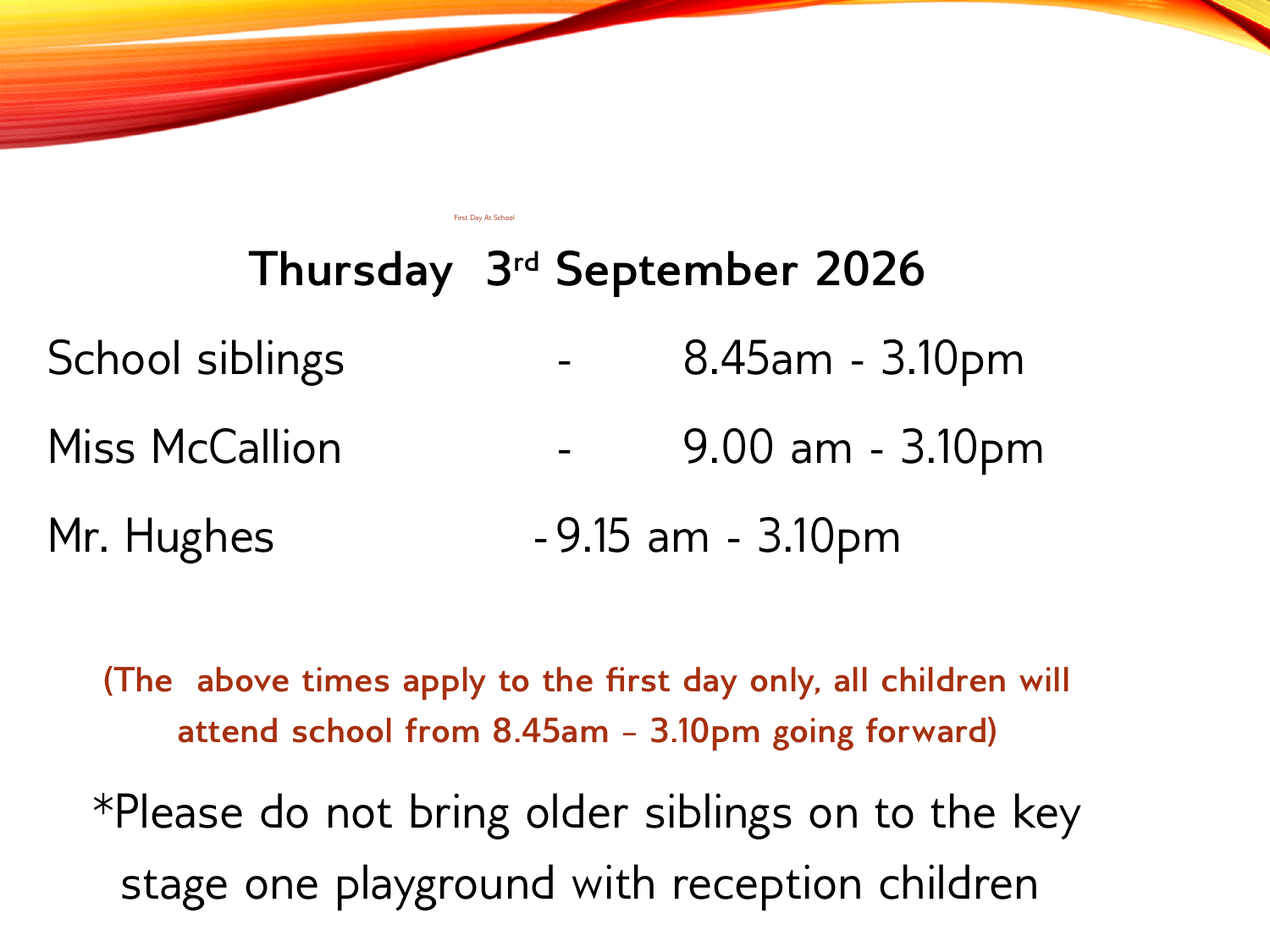

# First Day At School
Thursday  3rd September 2026
School siblings		-	8.45am - 3.10pm
Miss McCallion  		-	9.00 am - 3.10pm
Mr. Hughes		       -	9.15 am - 3.10pm

(The  above times apply to the first day only, all children will attend school from 8.45am – 3.10pm going forward)
*Please do not bring older siblings on to the key stage one playground with reception children